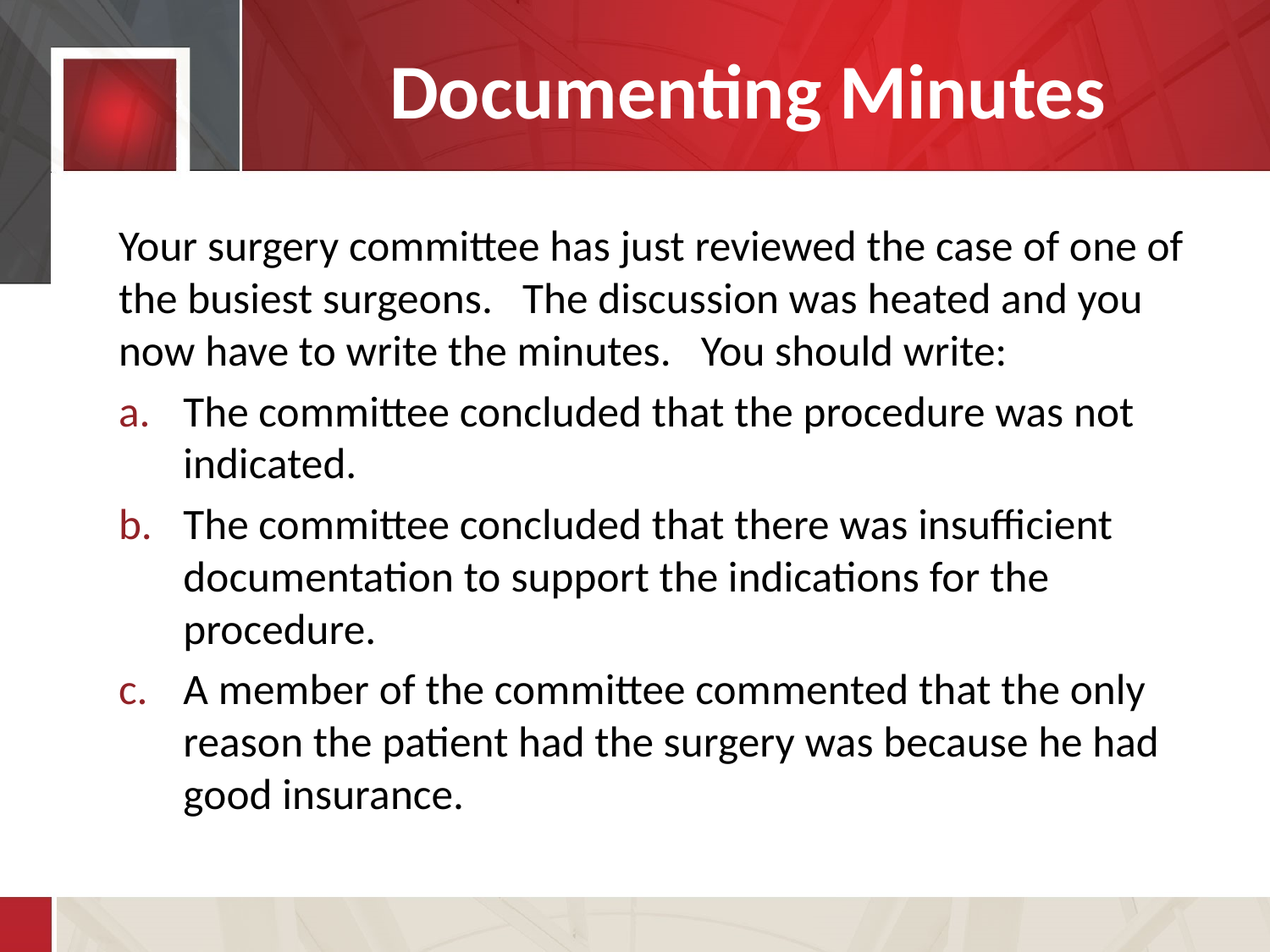

# Documenting Minutes
Your surgery committee has just reviewed the case of one of the busiest surgeons.   The discussion was heated and you now have to write the minutes.   You should write:
The committee concluded that the procedure was not indicated.
The committee concluded that there was insufficient documentation to support the indications for the procedure.
A member of the committee commented that the only reason the patient had the surgery was because he had good insurance.